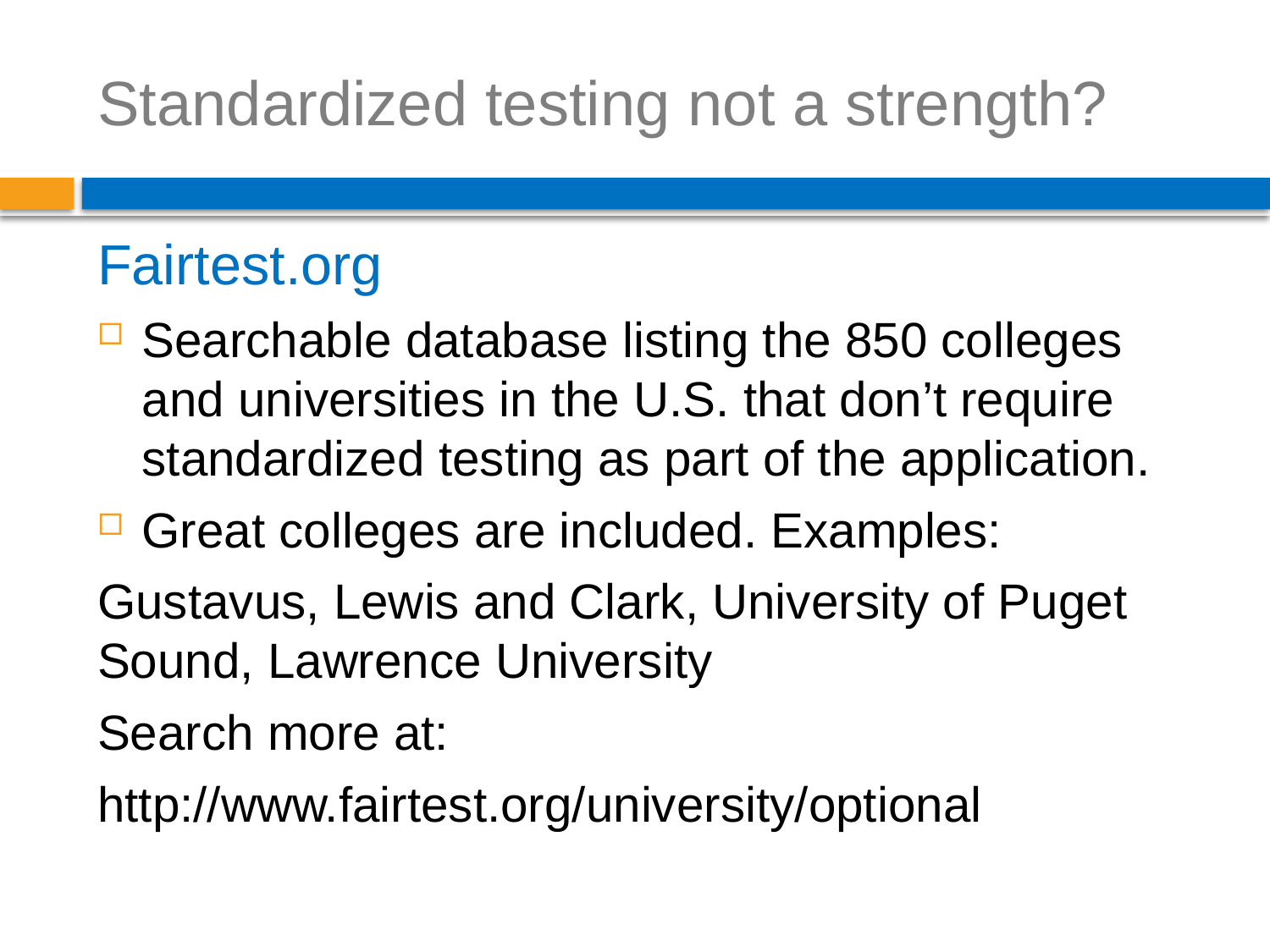

# Standardized testing not a strength?
Fairtest.org
Searchable database listing the 850 colleges and universities in the U.S. that don’t require standardized testing as part of the application.
Great colleges are included. Examples:
Gustavus, Lewis and Clark, University of Puget Sound, Lawrence University
Search more at:
http://www.fairtest.org/university/optional